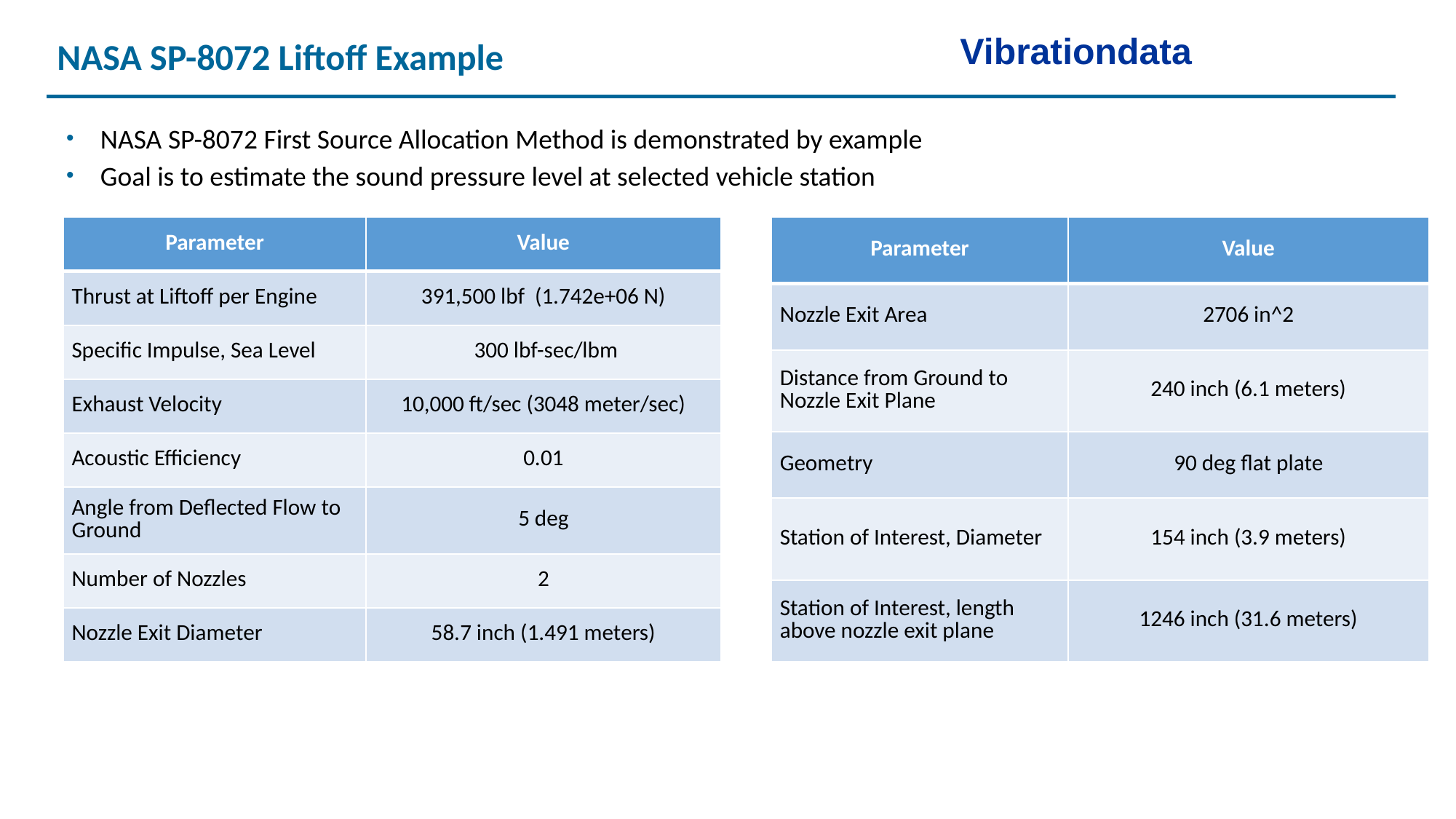

Vibrationdata
NASA SP-8072 Liftoff Example
NASA SP-8072 First Source Allocation Method is demonstrated by example
Goal is to estimate the sound pressure level at selected vehicle station
| Parameter | Value |
| --- | --- |
| Nozzle Exit Area | 2706 in^2 |
| Distance from Ground to Nozzle Exit Plane | 240 inch (6.1 meters) |
| Geometry | 90 deg flat plate |
| Station of Interest, Diameter | 154 inch (3.9 meters) |
| Station of Interest, length above nozzle exit plane | 1246 inch (31.6 meters) |
| Parameter | Value |
| --- | --- |
| Thrust at Liftoff per Engine | 391,500 lbf (1.742e+06 N) |
| Specific Impulse, Sea Level | 300 lbf-sec/lbm |
| Exhaust Velocity | 10,000 ft/sec (3048 meter/sec) |
| Acoustic Efficiency | 0.01 |
| Angle from Deflected Flow to Ground | 5 deg |
| Number of Nozzles | 2 |
| Nozzle Exit Diameter | 58.7 inch (1.491 meters) |